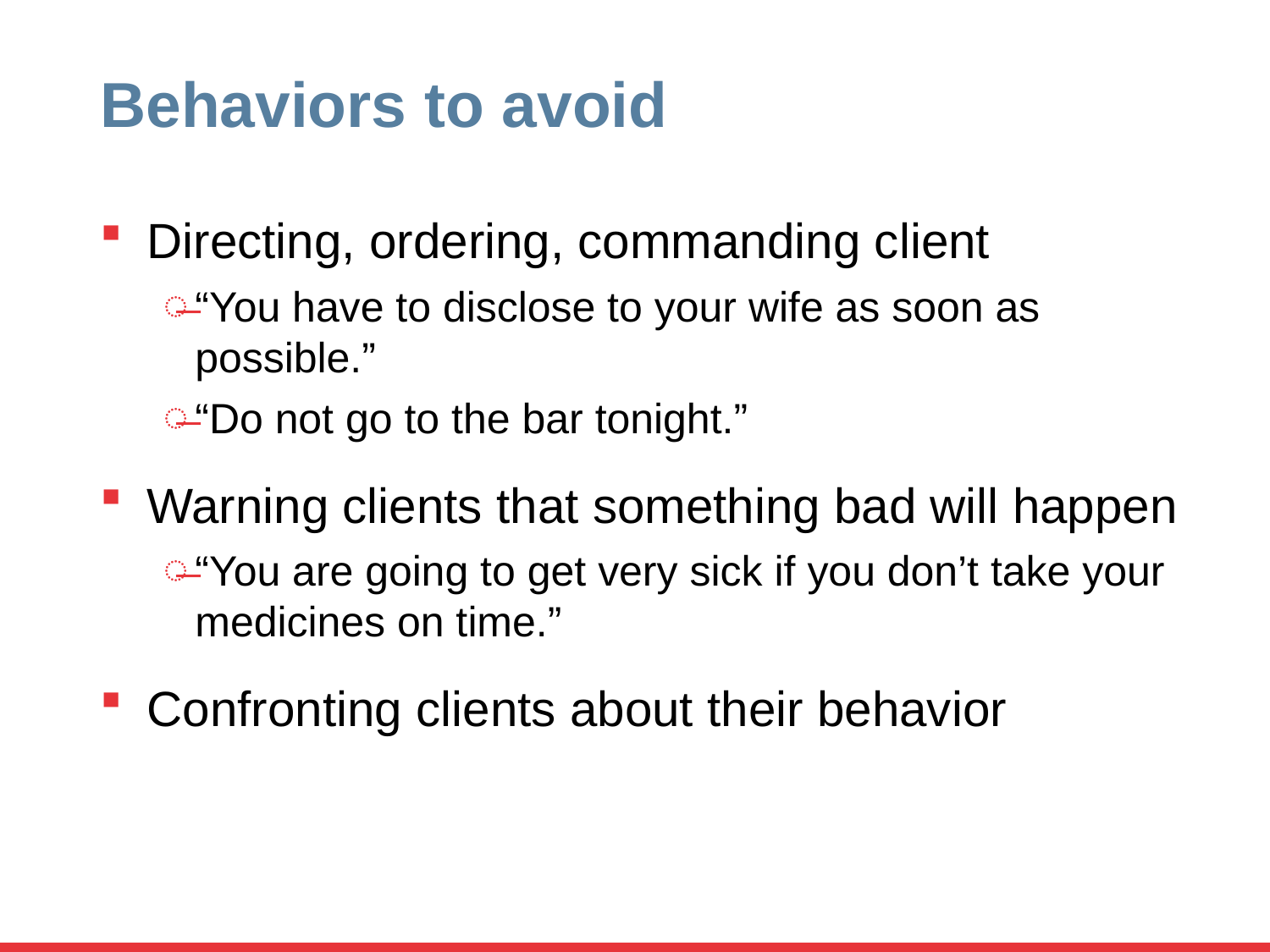

# Behaviors to avoid
Directing, ordering, commanding client
“You have to disclose to your wife as soon as possible.”
“Do not go to the bar tonight.”
Warning clients that something bad will happen
“You are going to get very sick if you don’t take your medicines on time.”
Confronting clients about their behavior